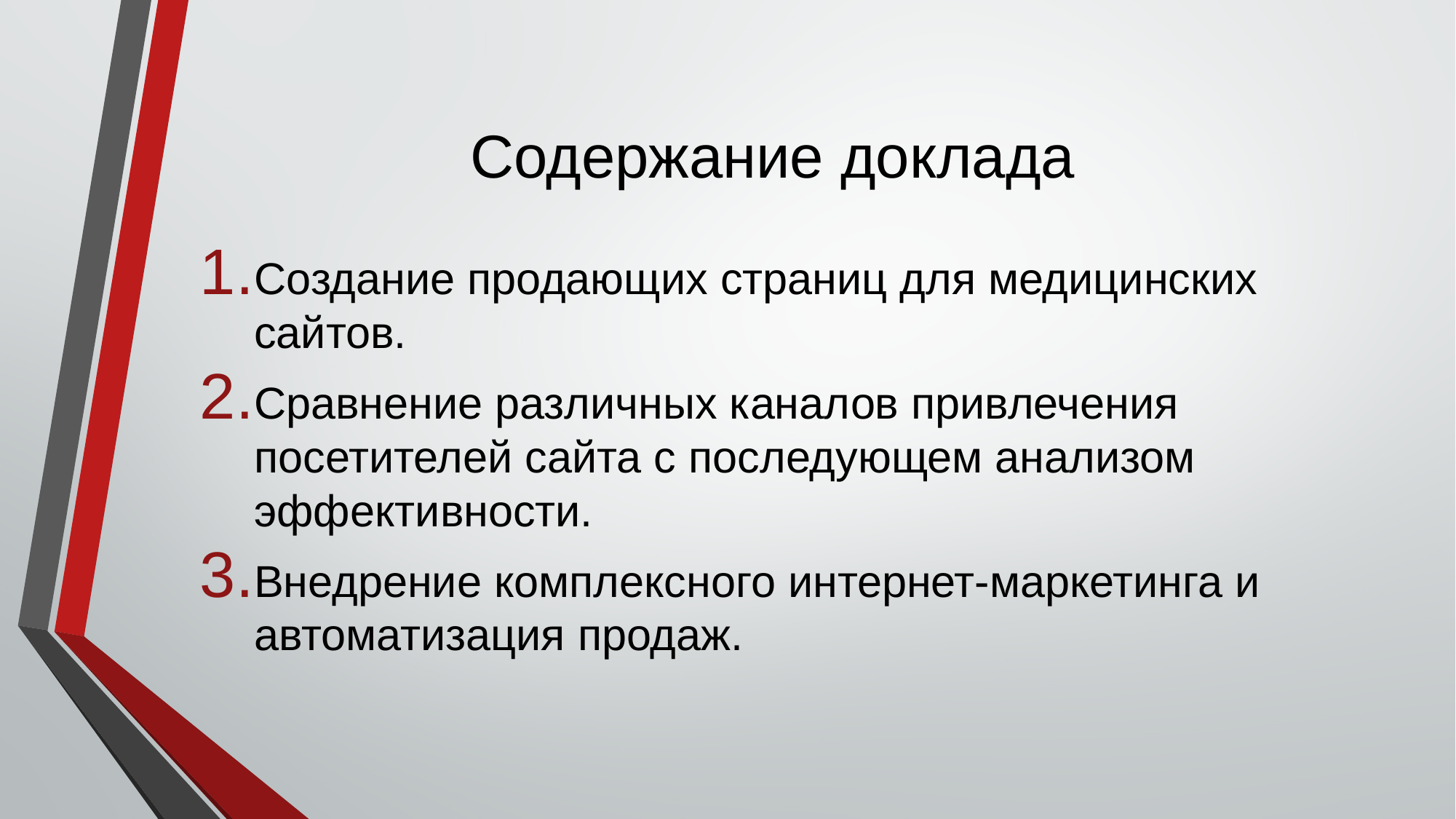

# Содержание доклада
Создание продающих страниц для медицинских сайтов.
Сравнение различных каналов привлечения посетителей сайта с последующем анализом эффективности.
Внедрение комплексного интернет-маркетинга и автоматизация продаж.